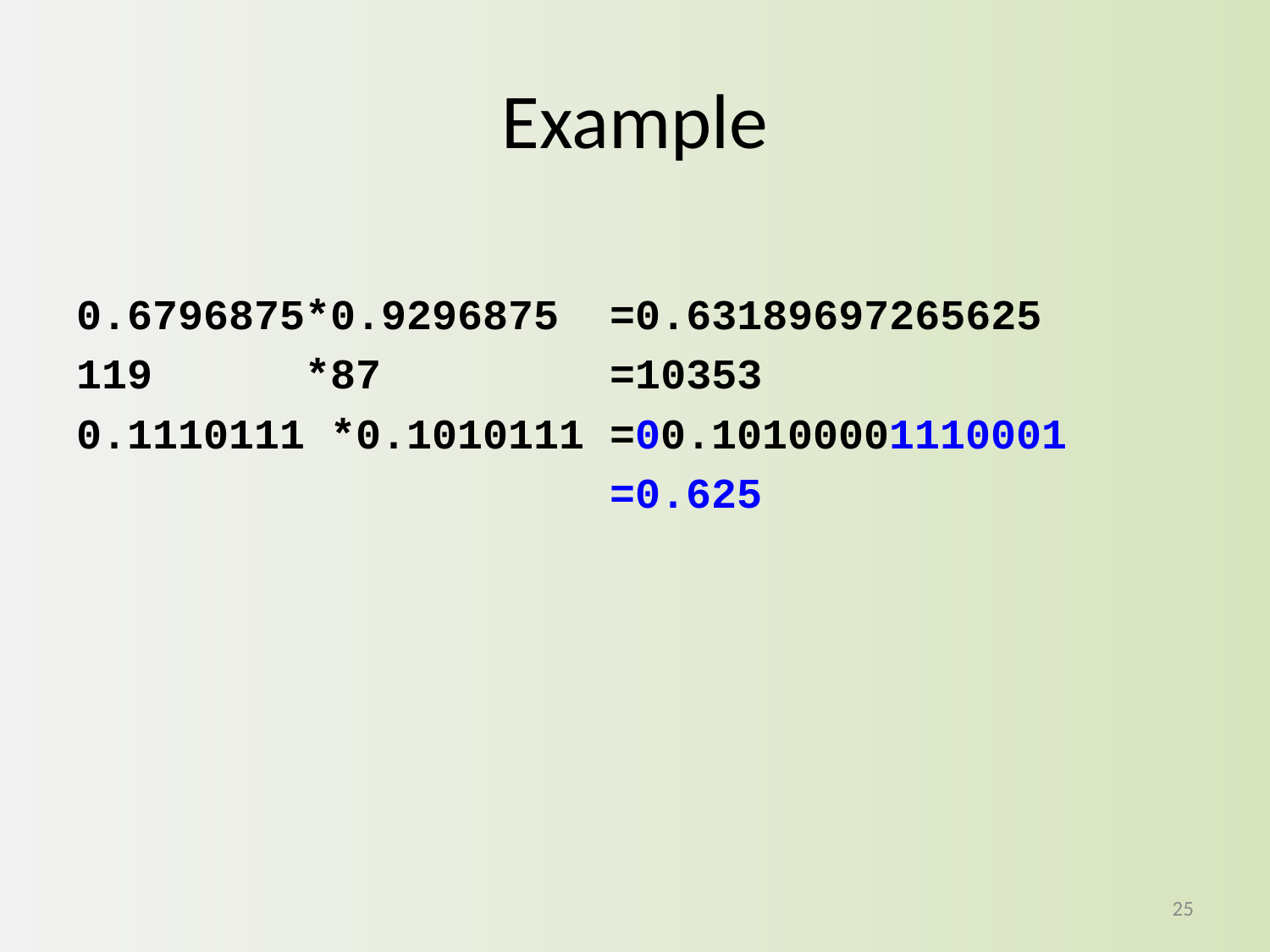

# Example

0.6796875*0.9296875  =0.63189697265625
119      *87         =10353
0.1110111 *0.1010111 =00.10100001110001
                     =0.625
25